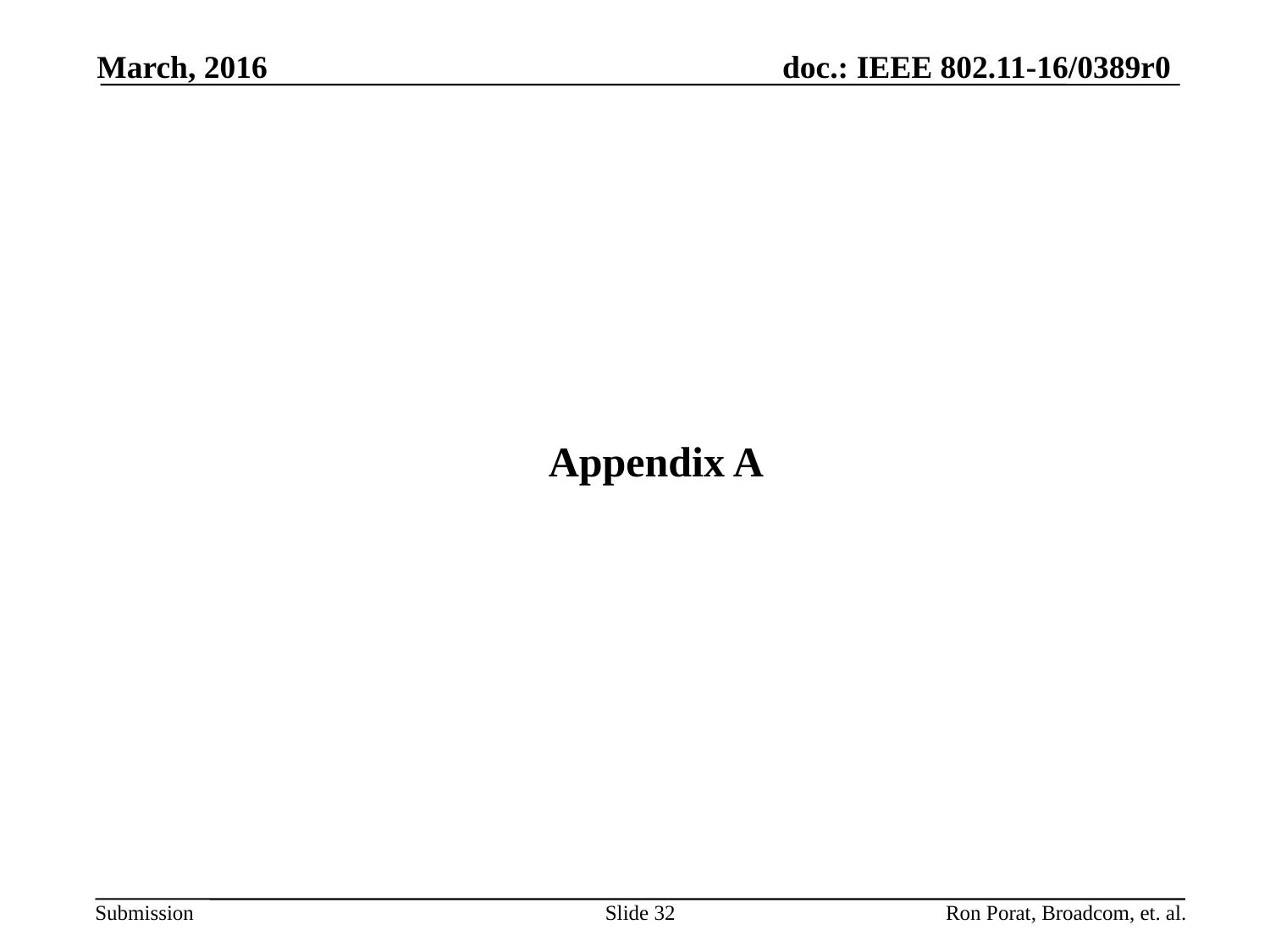

March, 2016
# Appendix A
Slide 32
Ron Porat, Broadcom, et. al.